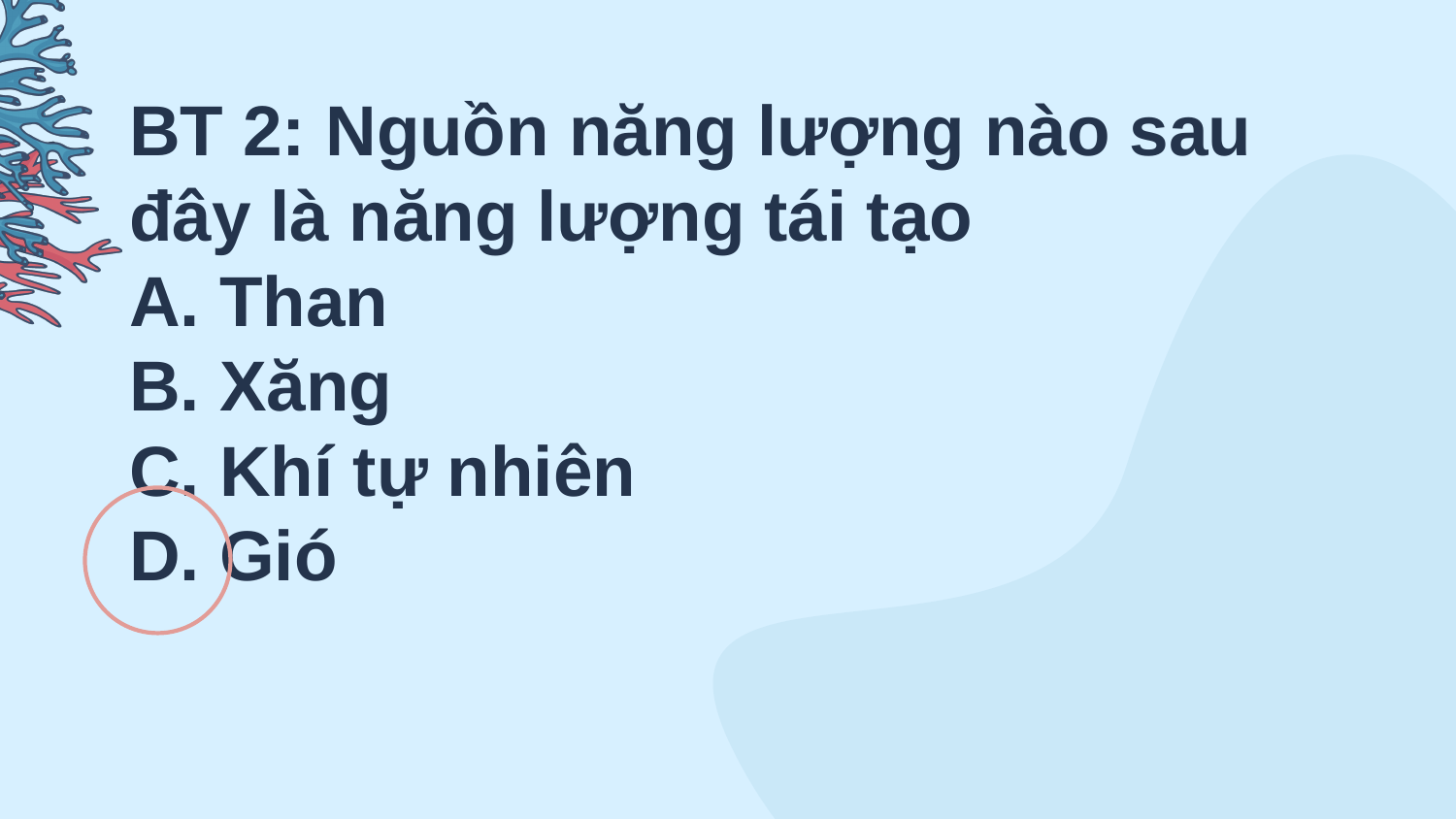

# BT 2: Nguồn năng lượng nào sau đây là năng lượng tái tạo A. Than B. Xăng C. Khí tự nhiên D. Gió